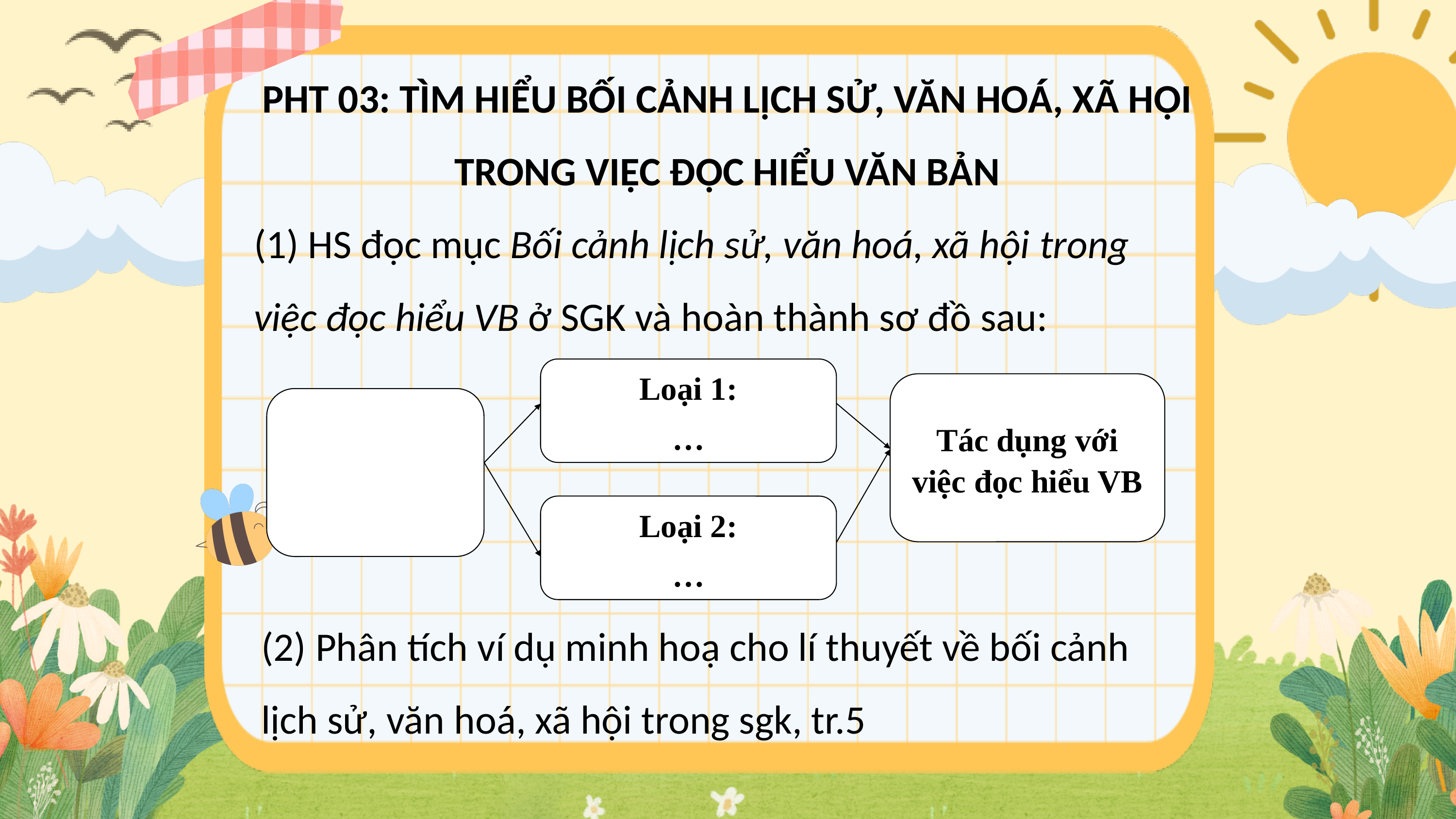

PHT 03: TÌM HIỂU BỐI CẢNH LỊCH SỬ, VĂN HOÁ, XÃ HỘI TRONG VIỆC ĐỌC HIỂU VĂN BẢN
(1) HS đọc mục Bối cảnh lịch sử, văn hoá, xã hội trong việc đọc hiểu VB ở SGK và hoàn thành sơ đồ sau:

Loại 1:
…
Tác dụng với việc đọc hiểu VB

Loại 2:
…

(2) Phân tích ví dụ minh hoạ cho lí thuyết về bối cảnh lịch sử, văn hoá, xã hội trong sgk, tr.5